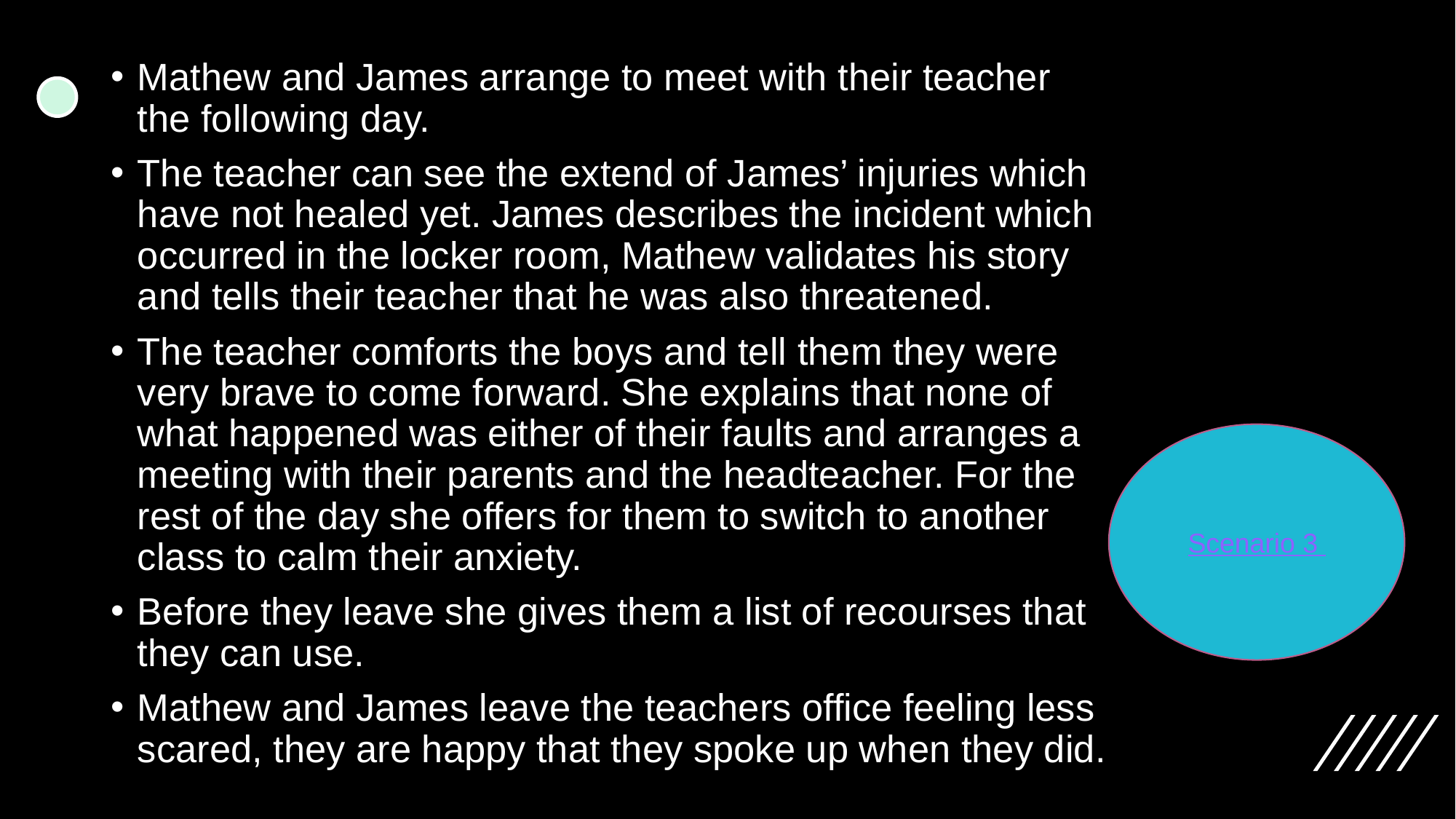

Mathew and James arrange to meet with their teacher the following day.
The teacher can see the extend of James’ injuries which have not healed yet. James describes the incident which occurred in the locker room, Mathew validates his story and tells their teacher that he was also threatened.
The teacher comforts the boys and tell them they were very brave to come forward. She explains that none of what happened was either of their faults and arranges a meeting with their parents and the headteacher. For the rest of the day she offers for them to switch to another class to calm their anxiety.
Before they leave she gives them a list of recourses that they can use.
Mathew and James leave the teachers office feeling less scared, they are happy that they spoke up when they did.
Scenario 3